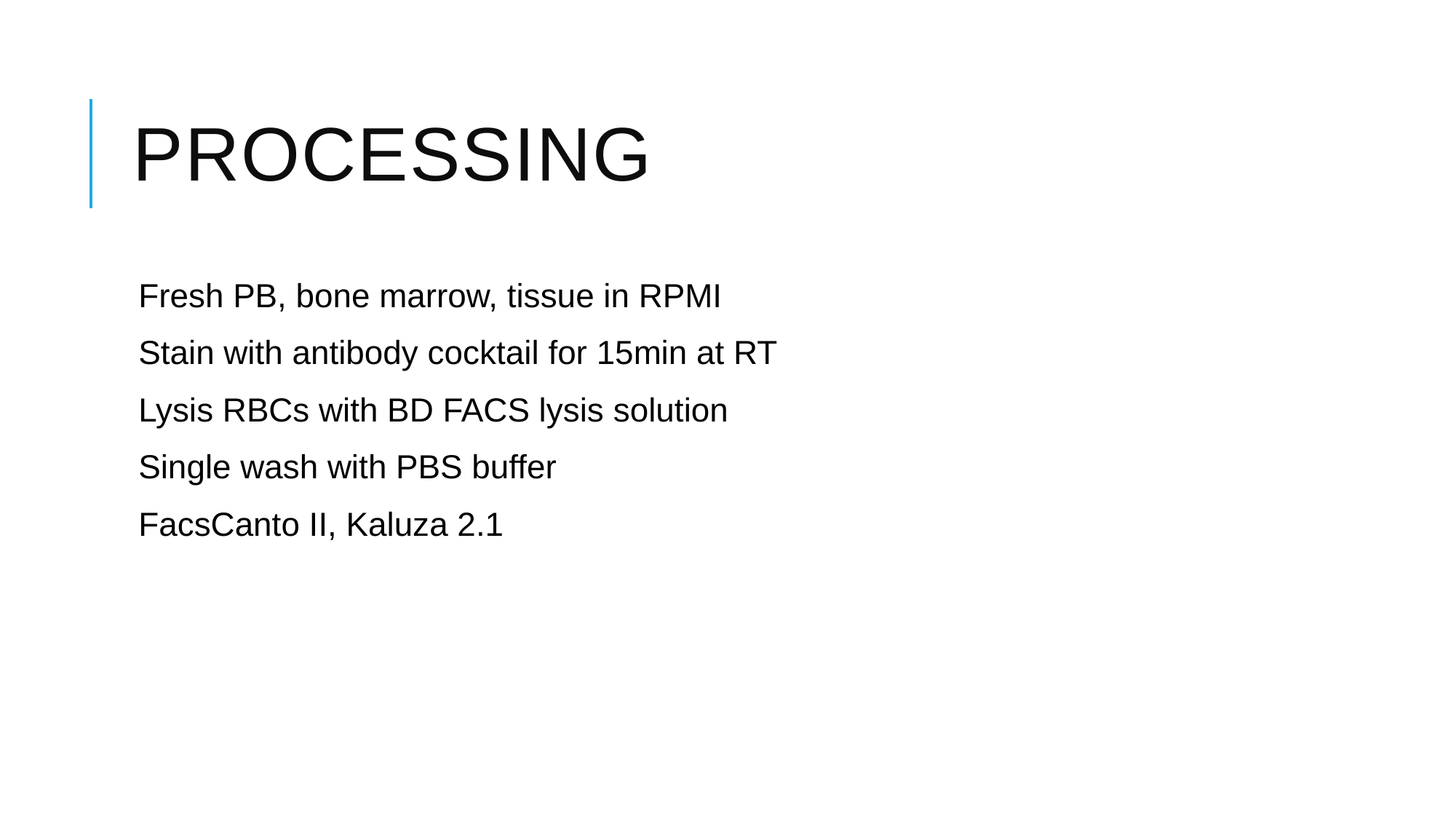

# Processing
Fresh PB, bone marrow, tissue in RPMI
Stain with antibody cocktail for 15min at RT
Lysis RBCs with BD FACS lysis solution
Single wash with PBS buffer
FacsCanto II, Kaluza 2.1